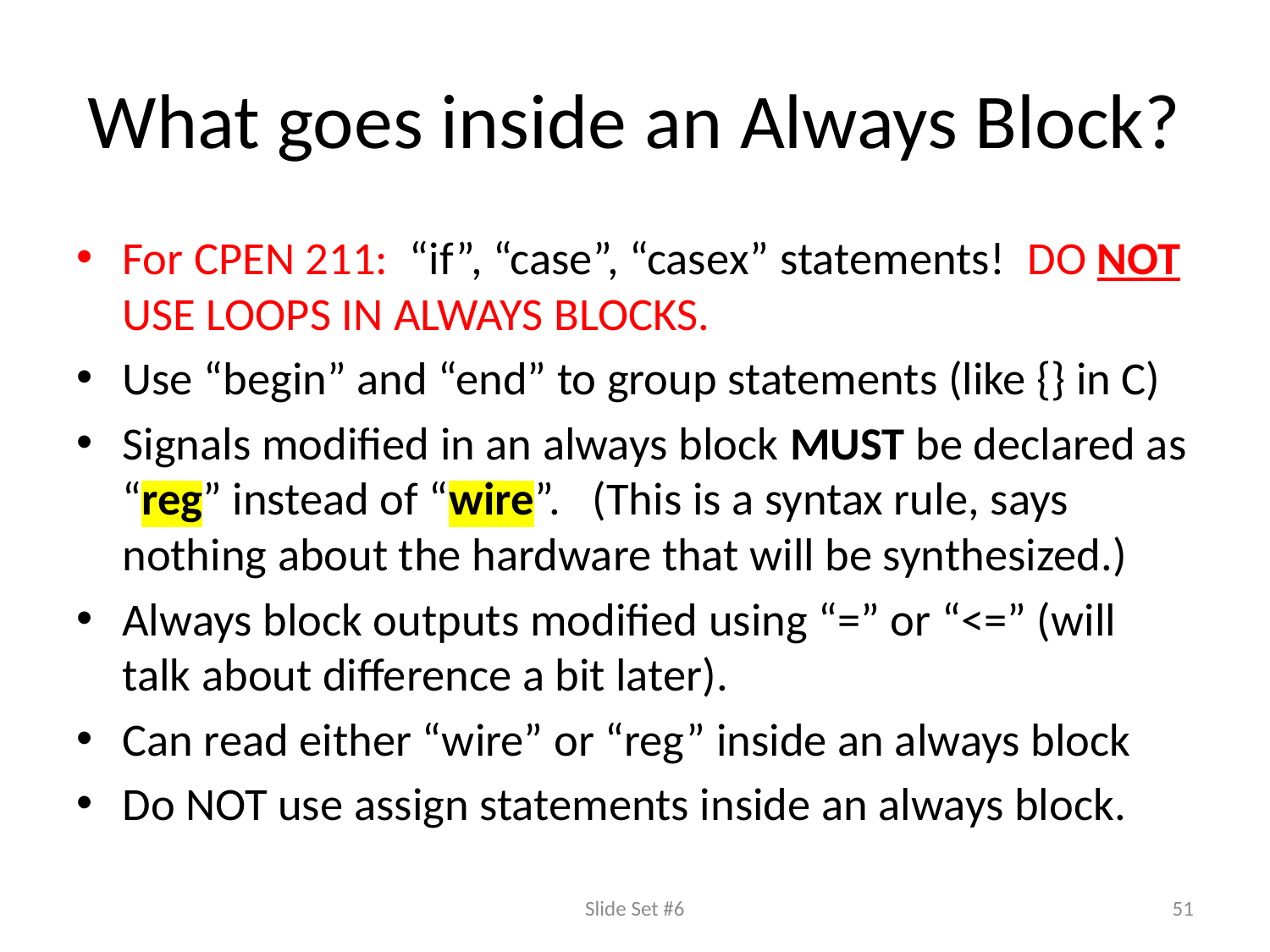

# What goes inside an Always Block?
For CPEN 211:  “if”, “case”, “casex” statements!  DO NOT USE LOOPS IN ALWAYS BLOCKS.
Use “begin” and “end” to group statements (like {} in C)
Signals modified in an always block MUST be declared as “reg” instead of “wire”.   (This is a syntax rule, says nothing about the hardware that will be synthesized.)
Always block outputs modified using “=” or “<=” (will talk about difference a bit later).
Can read either “wire” or “reg” inside an always block
Do NOT use assign statements inside an always block.

Slide Set #6
51